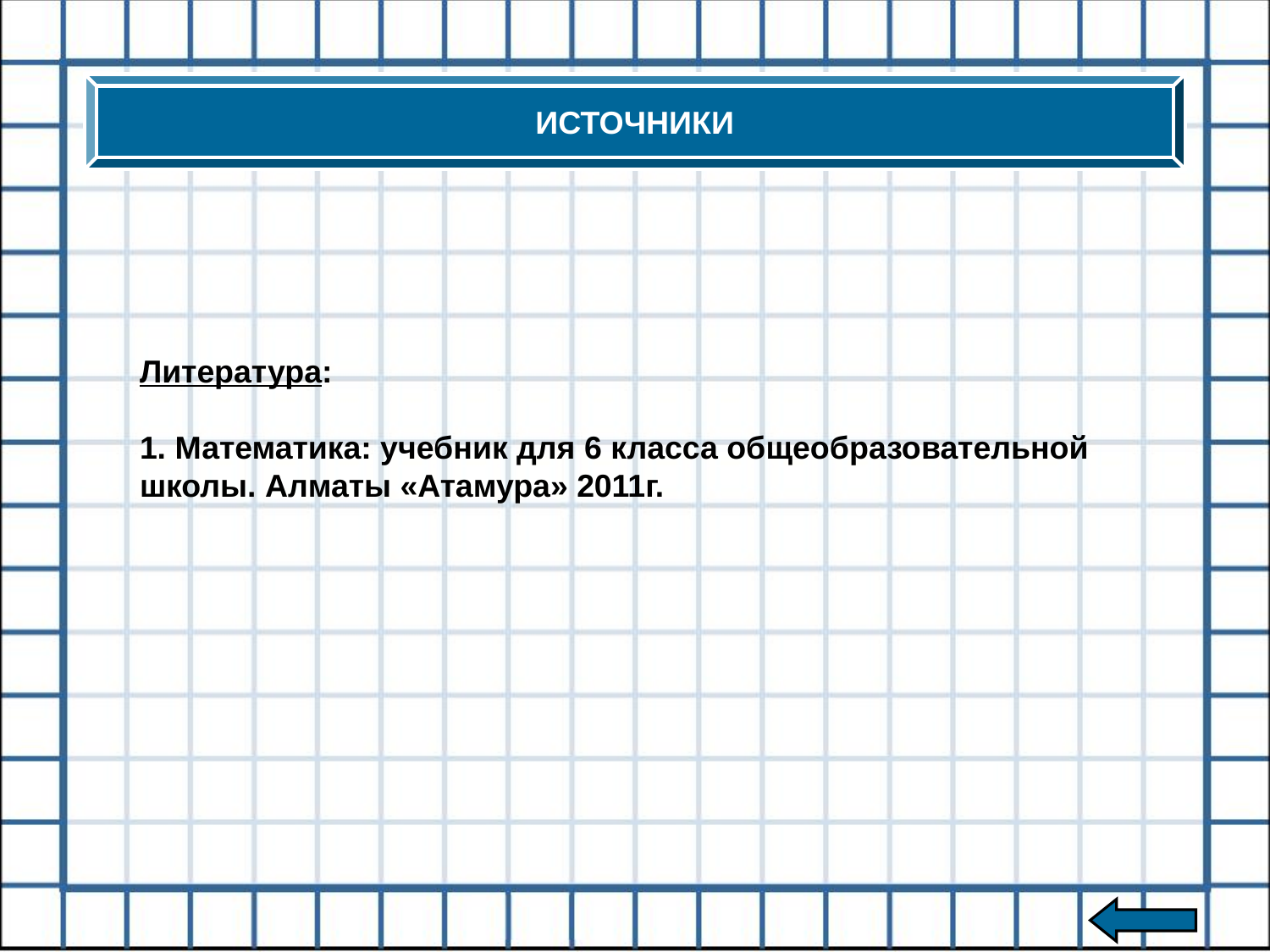

ИСТОЧНИКИ
# Литература: 1. Математика: учебник для 6 класса общеобразовательной школы. Алматы «Атамура» 2011г.